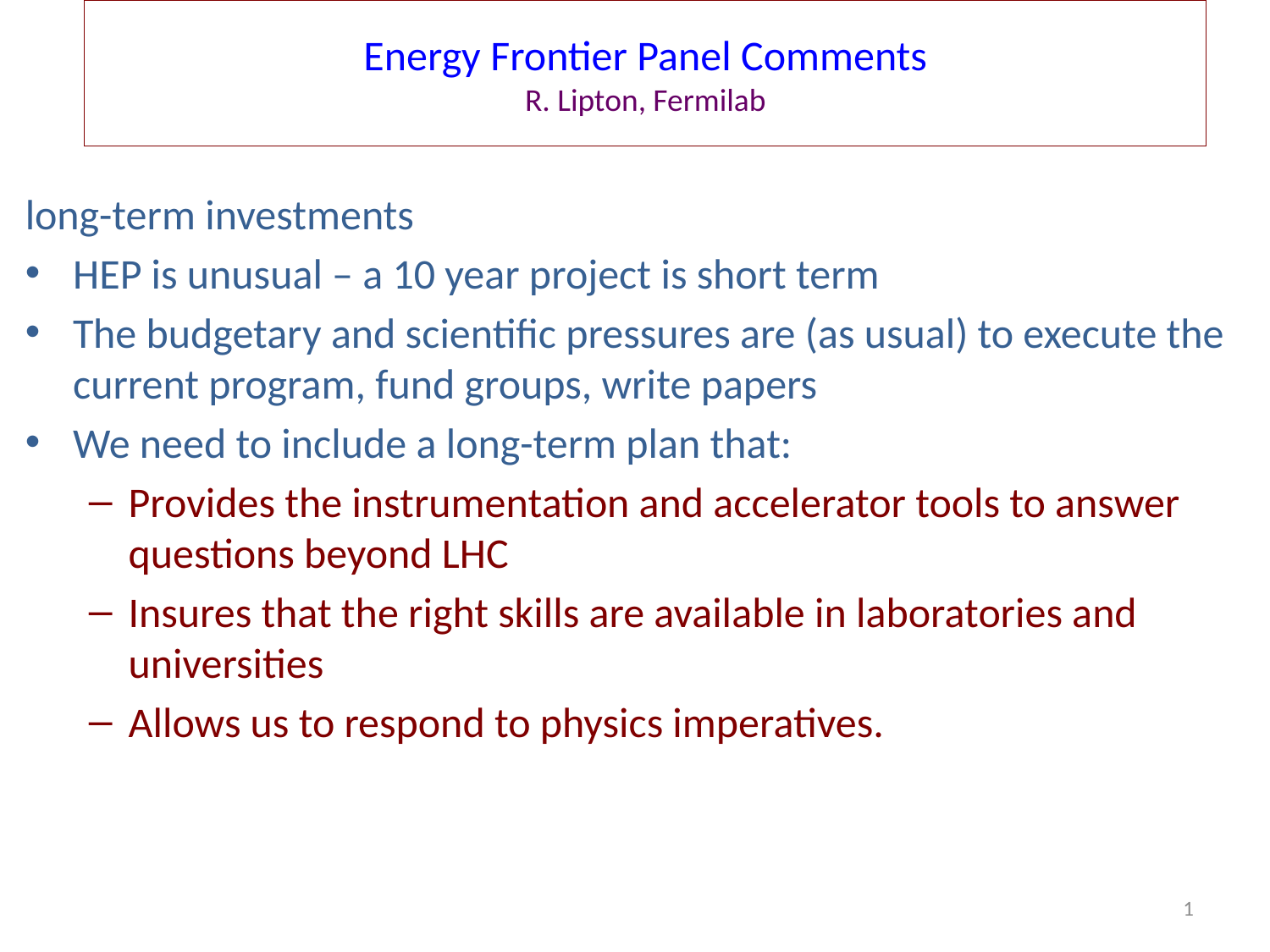

# Energy Frontier Panel Comments R. Lipton, Fermilab
long-term investments
HEP is unusual – a 10 year project is short term
The budgetary and scientific pressures are (as usual) to execute the current program, fund groups, write papers
We need to include a long-term plan that:
Provides the instrumentation and accelerator tools to answer questions beyond LHC
Insures that the right skills are available in laboratories and universities
Allows us to respond to physics imperatives.
1